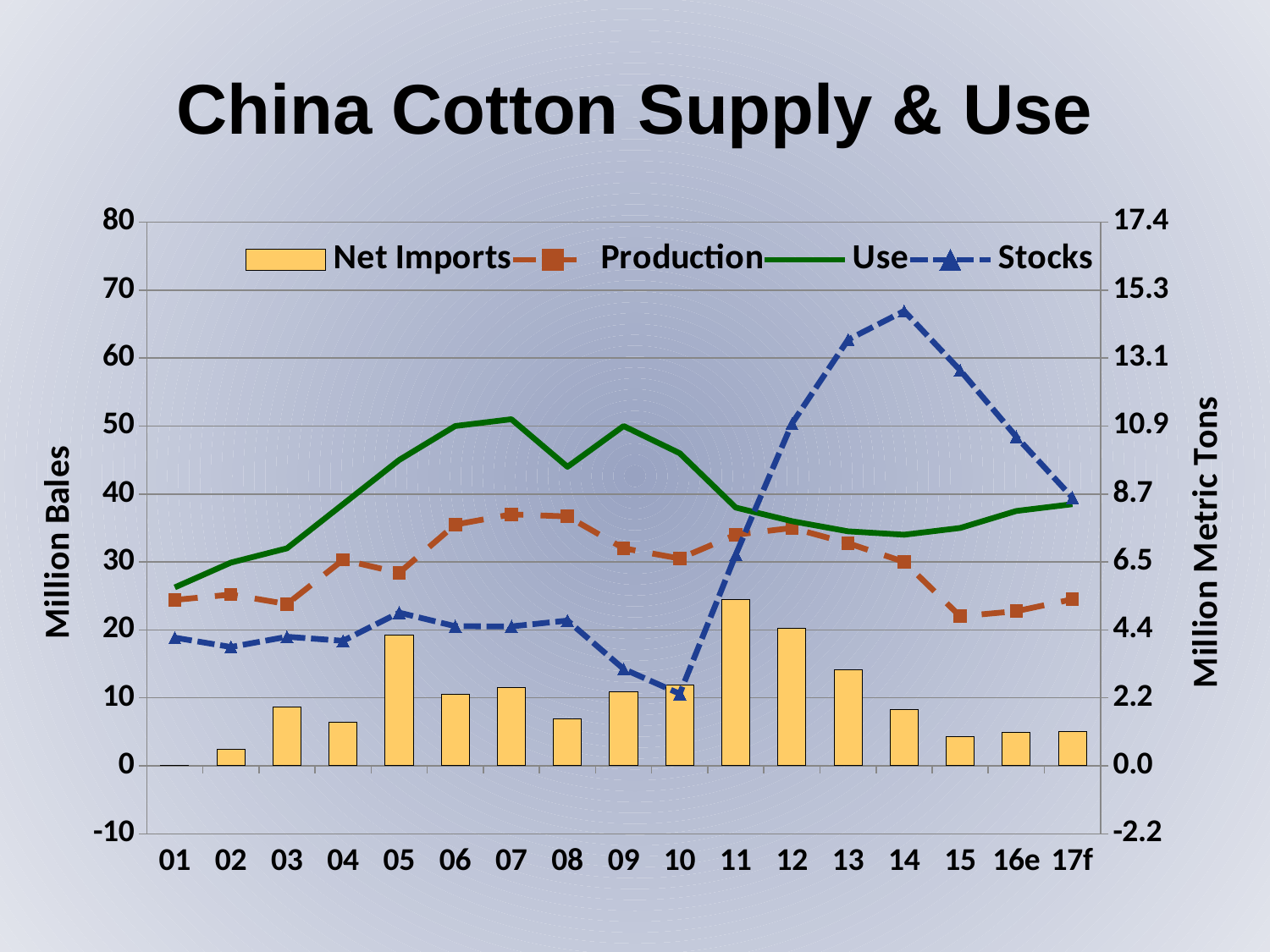

China Cotton Supply & Use

### Chart

| Category | Net Imports | Production | Use | Stocks | Prod Metric Tons | Use Metric Tons | Net Imp Metric Tons | Stocks Metric Tons |
|---|---|---|---|---|---|---|---|---|
| 01 | 0.10699999999999998 | 24.4 | 26.25 | 18.848 | 5.315904139433551 | 5.718954248366013 | 0.023311546840958604 | 4.106318082788671 |
| 02 | 2.376 | 25.2 | 29.9 | 17.474 | 5.490196078431373 | 6.514161220043573 | 0.5176470588235293 | 3.806971677559913 |
| 03 | 8.659 | 23.8 | 32.0 | 18.983 | 5.185185185185185 | 6.971677559912854 | 1.886492374727669 | 4.135729847494553 |
| 04 | 6.3549999999999995 | 30.3 | 38.5 | 18.388 | 6.601307189542484 | 8.387799564270153 | 1.3845315904139432 | 4.006100217864924 |
| 05 | 19.247999999999998 | 28.4 | 45.0 | 22.536 | 6.187363834422658 | 9.803921568627452 | 4.193464052287581 | 4.909803921568628 |
| 06 | 10.5 | 35.5 | 50.0 | 20.536 | 7.734204793028323 | 10.893246187363834 | 2.287581699346405 | 4.474074074074075 |
| 07 | 11.468 | 37.0 | 51.0 | 20.504 | 8.061002178649238 | 11.11111111111111 | 2.498474945533769 | 4.467102396514162 |
| 08 | 6.912000000000001 | 36.7 | 44.0 | 21.366 | 7.995642701525055 | 9.586056644880175 | 1.5058823529411767 | 4.654901960784314 |
| 09 | 10.88 | 32.0 | 50.0 | 14.246 | 6.971677559912854 | 10.893246187363834 | 2.3703703703703707 | 3.103703703703704 |
| 10 | 11.857 | 30.5 | 46.0 | 10.603 | 6.644880174291939 | 10.021786492374728 | 2.5832244008714595 | 2.3100217864923747 |
| 11 | 24.478 | 34.0 | 38.0 | 31.081 | 7.407407407407407 | 8.278867102396514 | 5.332897603485839 | 6.771459694989107 |
| 12 | 20.28 | 35.0 | 36.0 | 50.361 | 7.625272331154684 | 7.843137254901961 | 4.4183006535947715 | 10.971895424836601 |
| 13 | 14.096 | 32.75 | 34.5 | 62.707 | 7.135076252723311 | 7.516339869281046 | 3.0710239651416122 | 13.66165577342048 |
| 14 | 8.213000000000001 | 30.0 | 34.0 | 66.92 | 6.5359477124183005 | 7.407407407407407 | 1.7893246187363836 | 14.579520697167757 |
| 15 | 4.278 | 22.0 | 35.0 | 58.198 | 4.793028322440088 | 7.625272331154684 | 0.9320261437908496 | 12.679302832244009 |
| 16e | 4.971 | 22.75 | 37.5 | 48.419 | 4.9564270152505445 | 8.169934640522875 | 1.0830065359477126 | 10.54880174291939 |
| 17f | 5.05 | 24.5 | 38.5 | 39.469 | 5.337690631808279 | 8.387799564270153 | 1.1002178649237473 | 8.598910675381264 |